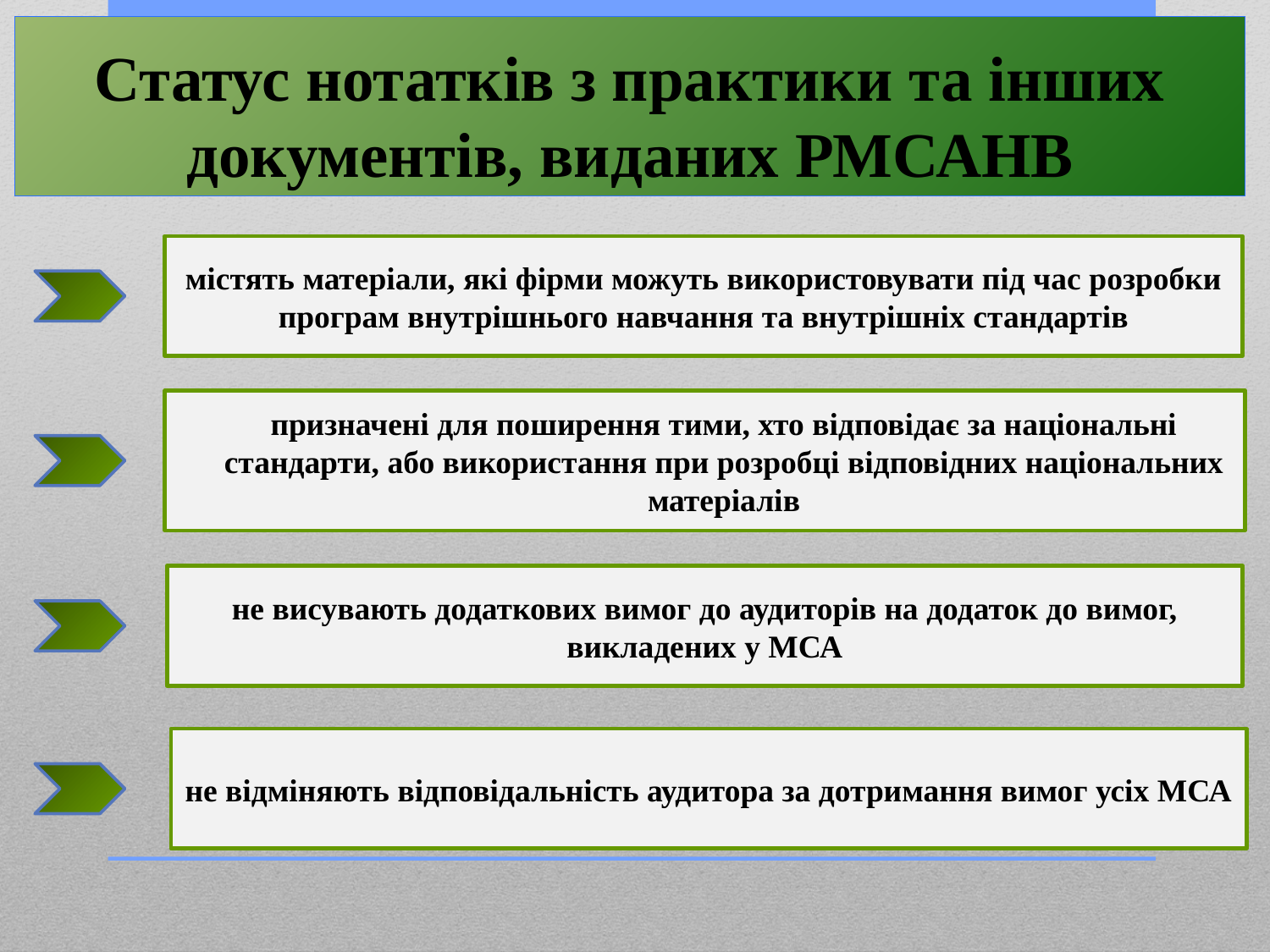

# Статус нотатків з практики та інших документів, виданих РМСАНВ
містять матеріали, які фірми можуть використовувати під час розробки програм внутрішнього навчання та внутрішніх стандартів

призначені для поширення тими, хто відповідає за національні стандарти, або використання при розробці відповідних національних матеріалів

не висувають додаткових вимог до аудиторів на додаток до вимог, викладених у МСА

не відміняють відповідальність аудитора за дотримання вимог усіх МСА